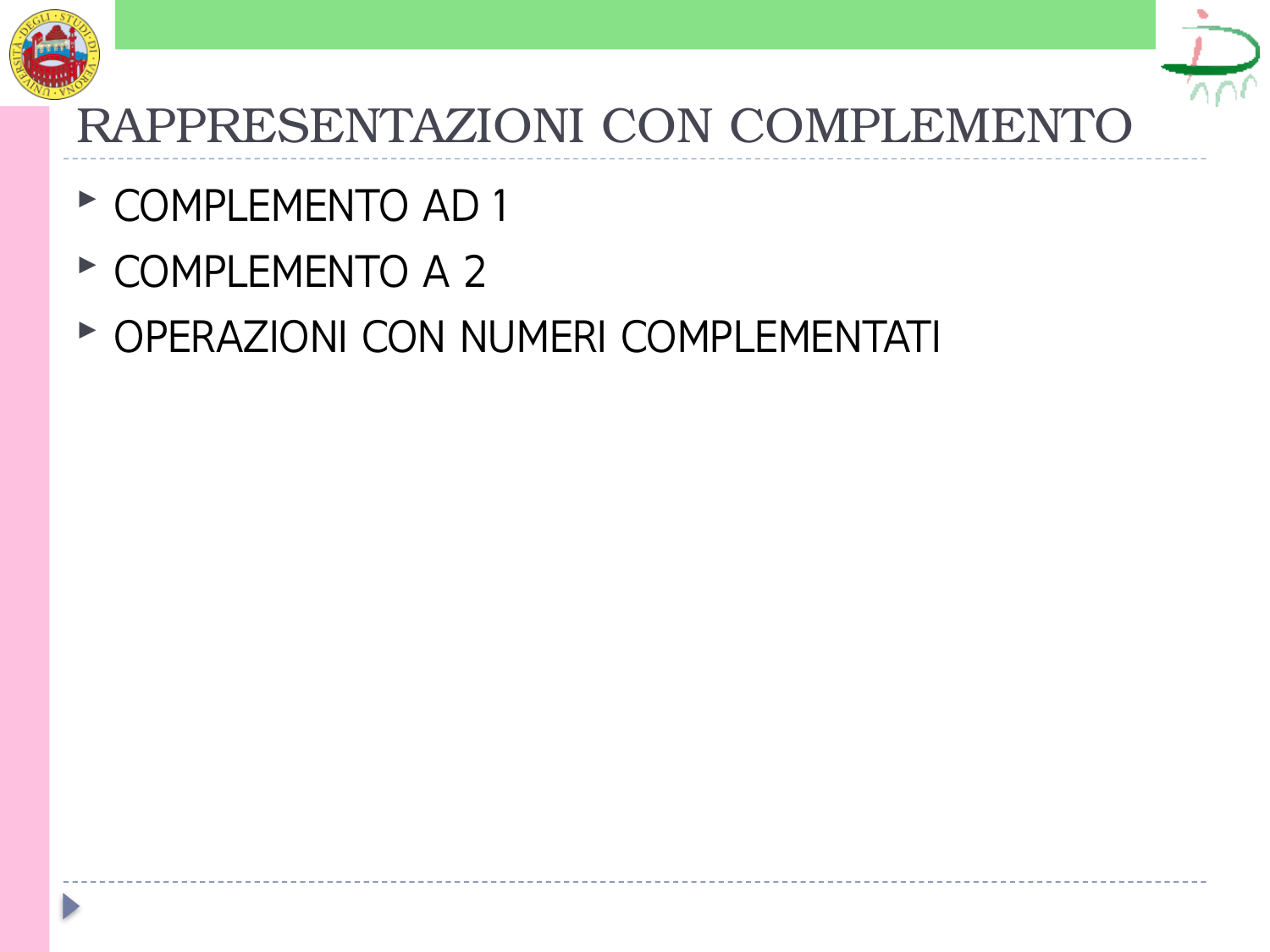

# RAPPRESENTAZIONI CON COMPLEMENTO
COMPLEMENTO AD 1
COMPLEMENTO A 2
OPERAZIONI CON NUMERI COMPLEMENTATI